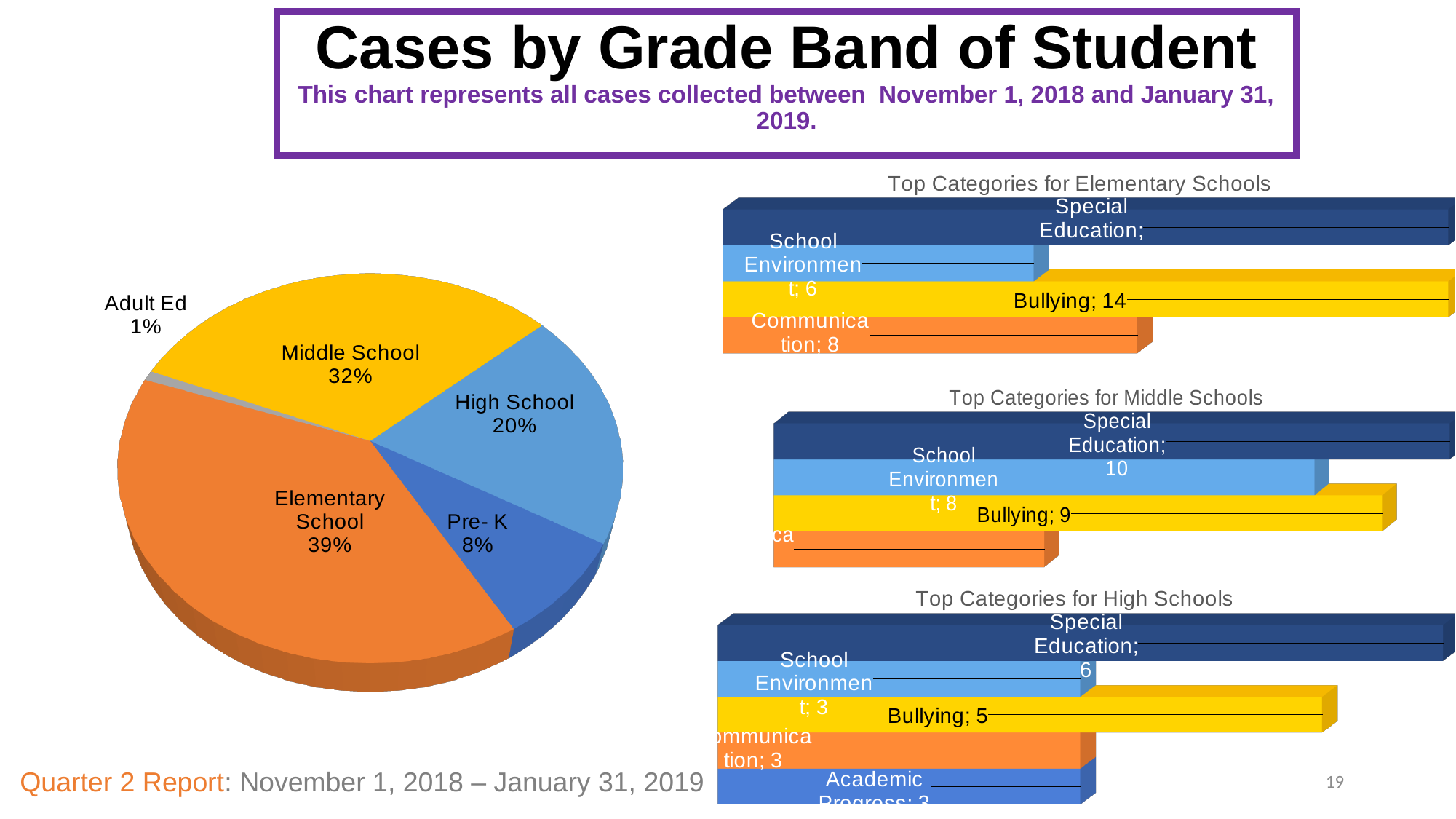

Cases by Grade Band of Student
This chart represents all cases collected between  November 1, 2018 and January 31, 2019.

[unsupported chart]

[unsupported chart]

[unsupported chart]

[unsupported chart]

[unsupported chart]

[unsupported chart]

Quarter 2 Report: November 1, 2018 – January 31, 2019
19